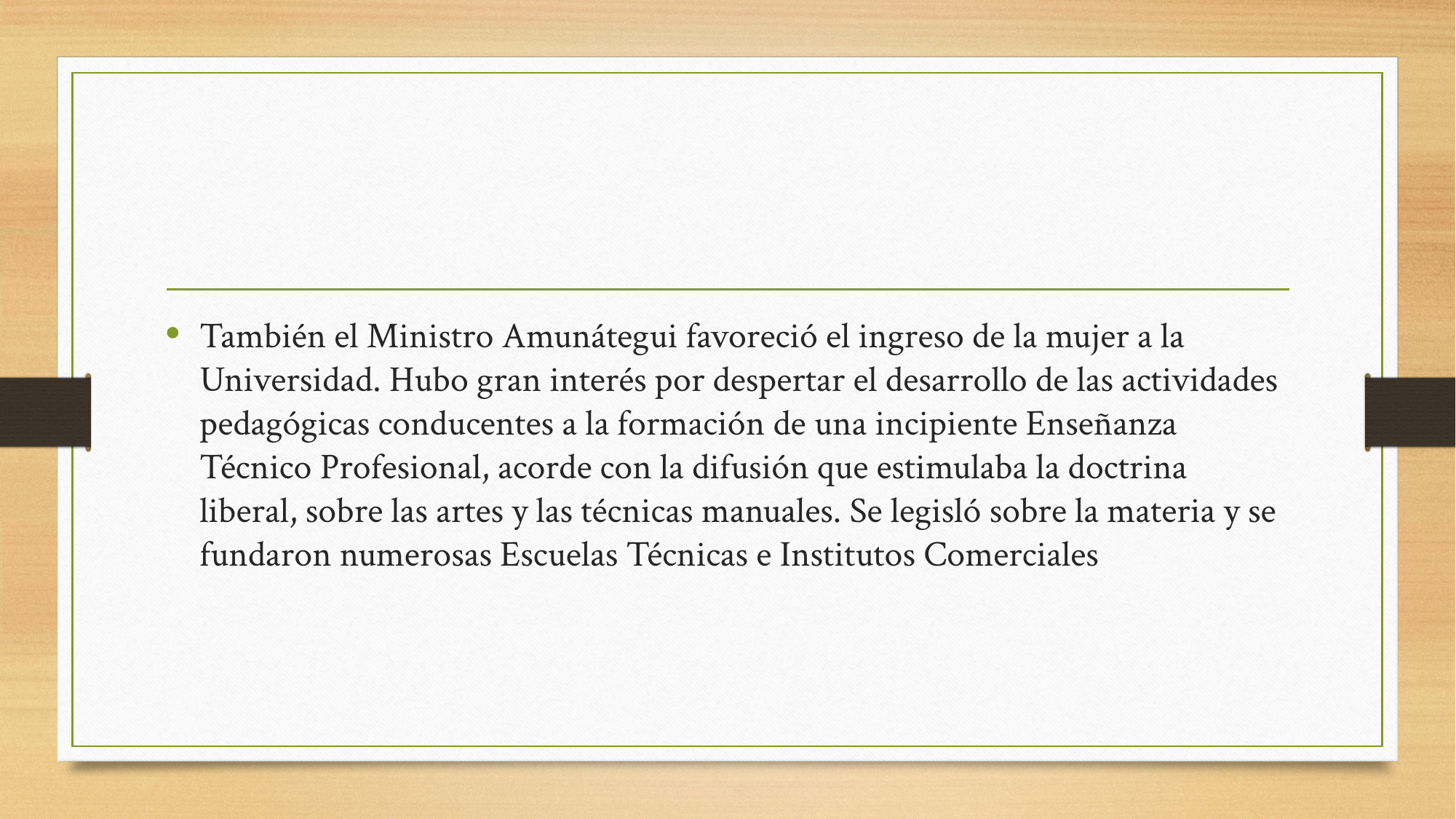

#
También el Ministro Amunátegui favoreció el ingreso de la mujer a la Universidad. Hubo gran interés por despertar el desarrollo de las actividades pedagógicas conducentes a la formación de una incipiente Enseñanza Técnico Profesional, acorde con la difusión que estimulaba la doctrina liberal, sobre las artes y las técnicas manuales. Se legisló sobre la materia y se fundaron numerosas Escuelas Técnicas e Institutos Comerciales